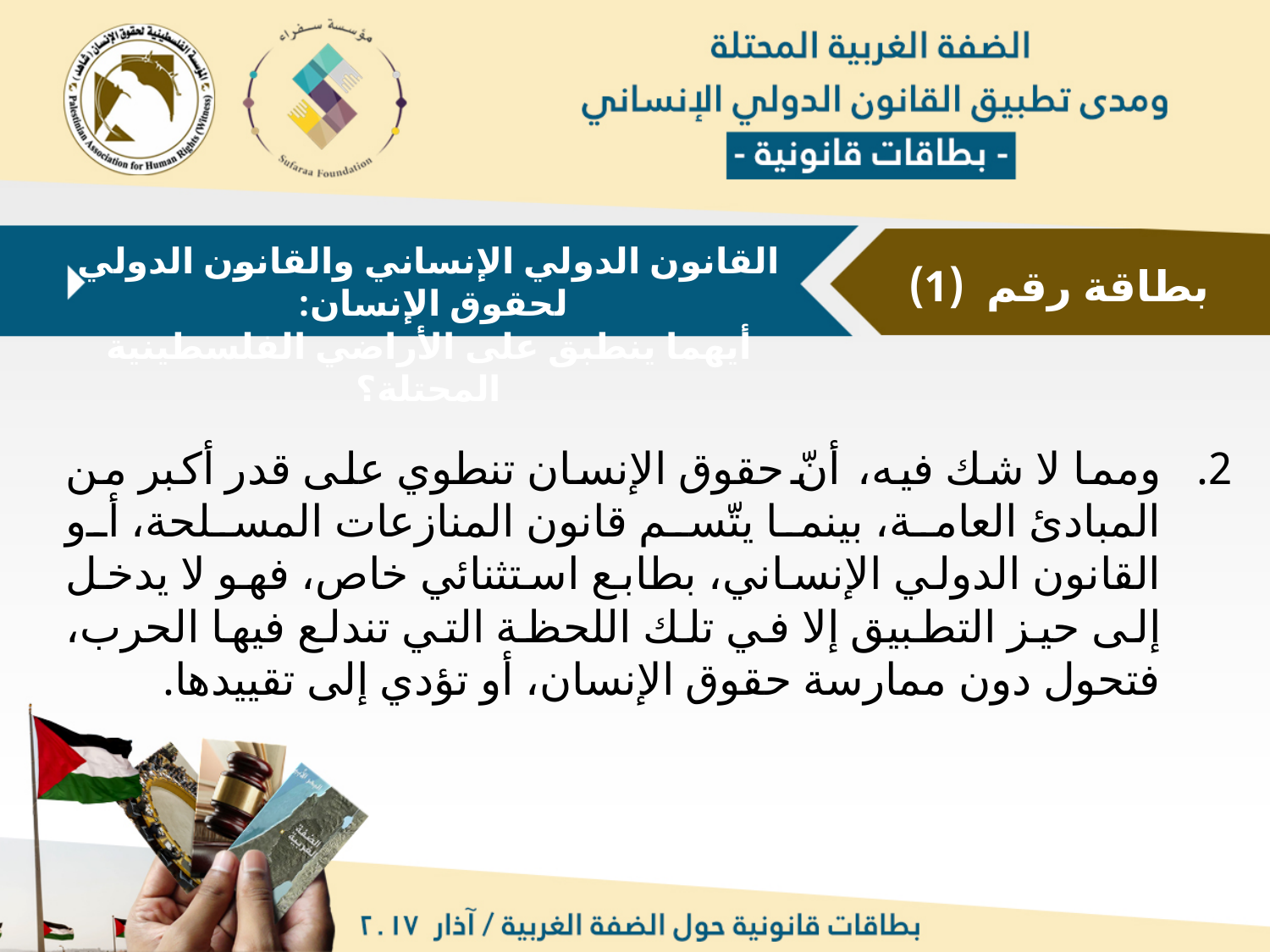

القانون الدولي الإنساني والقانون الدولي لحقوق الإنسان:
أيهما ينطبق على الأراضي الفلسطينية المحتلة؟
بطاقة رقم  (1)
ومما لا شك فيه، أنّ حقوق الإنسان تنطوي على قدر أكبر من المبادئ العامة، بينما يتّسم قانون المنازعات المسلحة، أو القانون الدولي الإنساني، بطابع استثنائي خاص، فهو لا يدخل إلى حيز التطبيق إلا في تلك اللحظة التي تندلع فيها الحرب، فتحول دون ممارسة حقوق الإنسان، أو تؤدي إلى تقييدها.